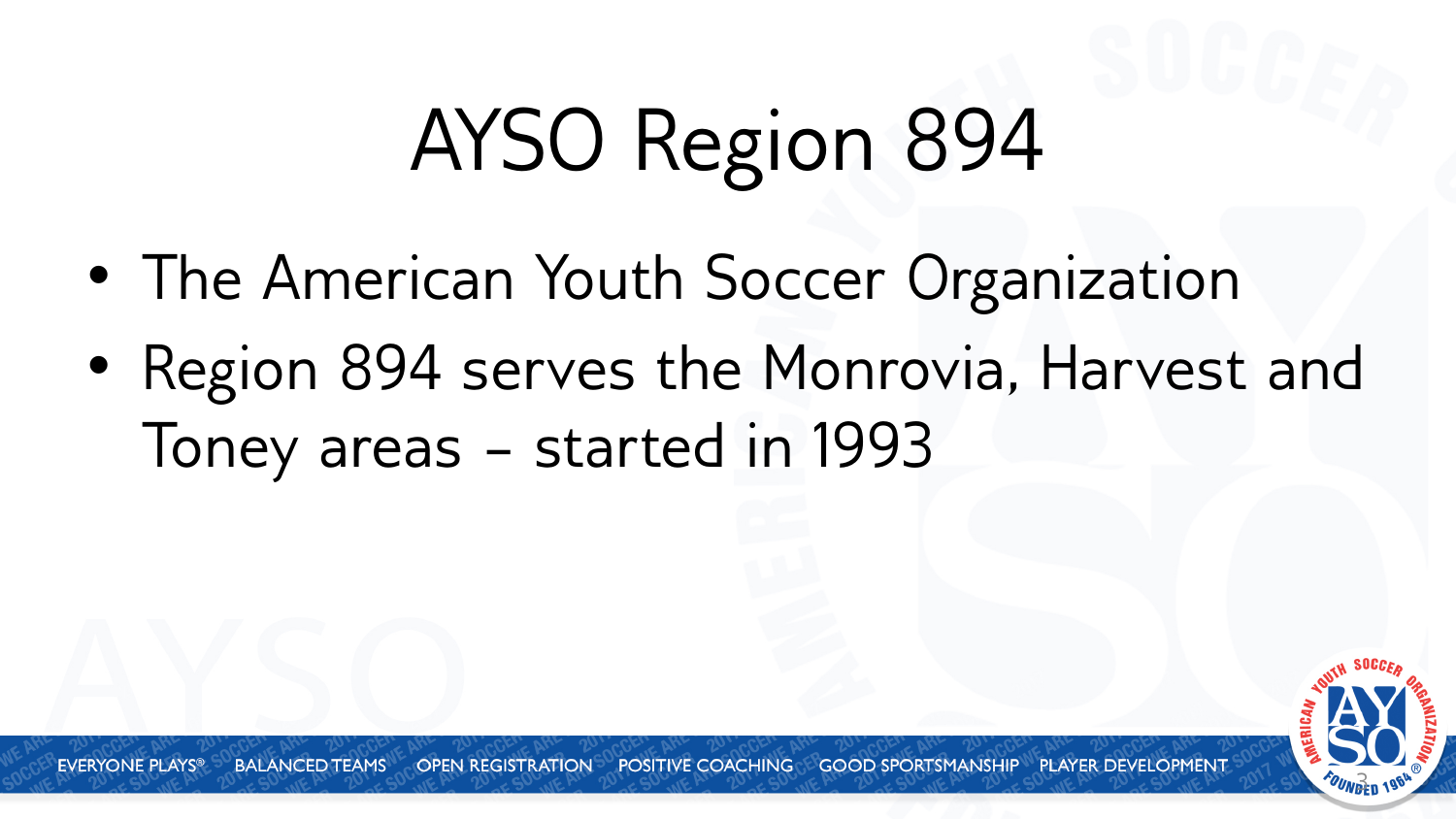

# AYSO Region 894
The American Youth Soccer Organization
Region 894 serves the Monrovia, Harvest and Toney areas – started in 1993

3